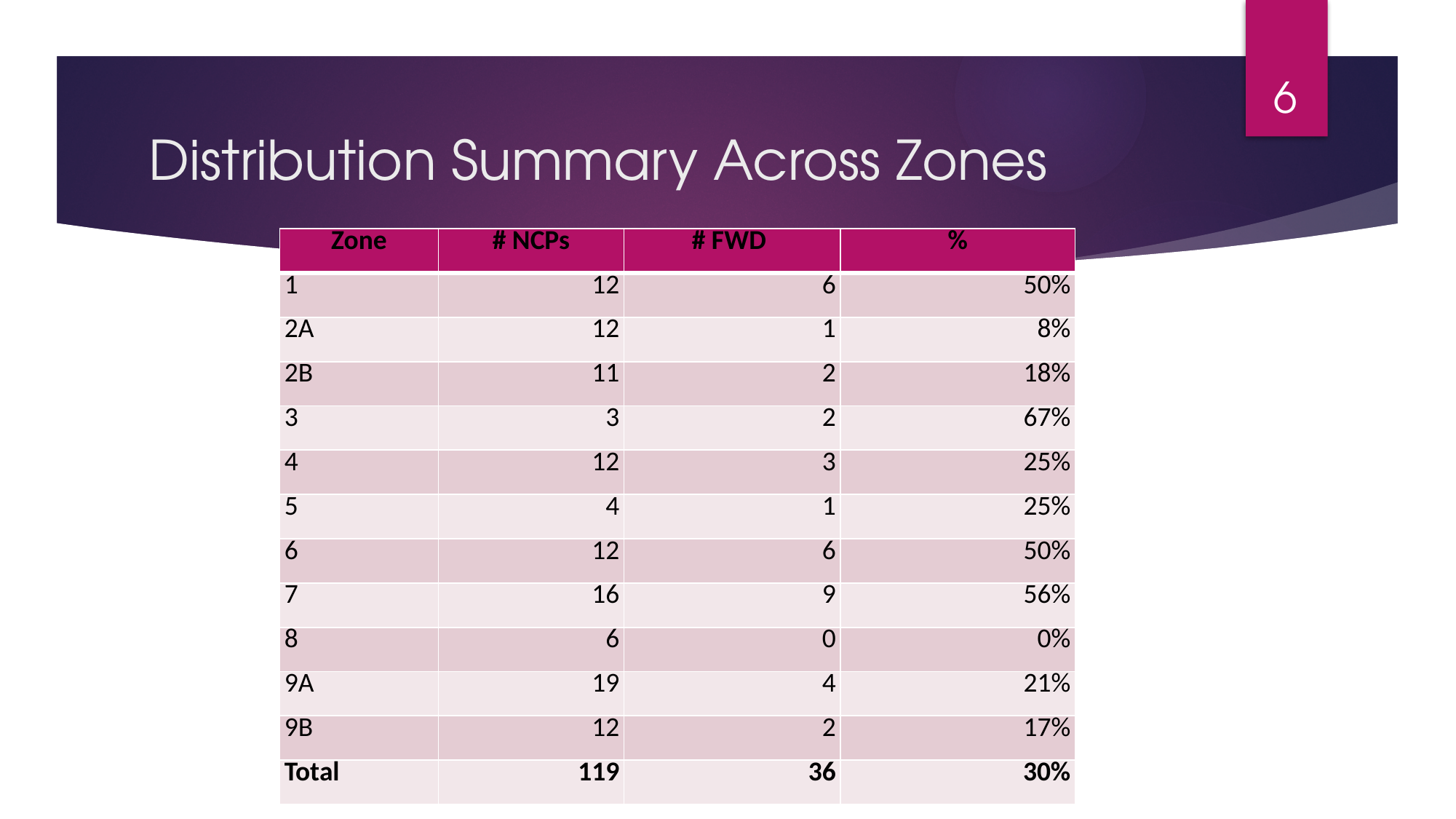

6
# Distribution Summary Across Zones
| Zone | # NCPs | # FWD | % |
| --- | --- | --- | --- |
| 1 | 12 | 6 | 50% |
| 2A | 12 | 1 | 8% |
| 2B | 11 | 2 | 18% |
| 3 | 3 | 2 | 67% |
| 4 | 12 | 3 | 25% |
| 5 | 4 | 1 | 25% |
| 6 | 12 | 6 | 50% |
| 7 | 16 | 9 | 56% |
| 8 | 6 | 0 | 0% |
| 9A | 19 | 4 | 21% |
| 9B | 12 | 2 | 17% |
| Total | 119 | 36 | 30% |